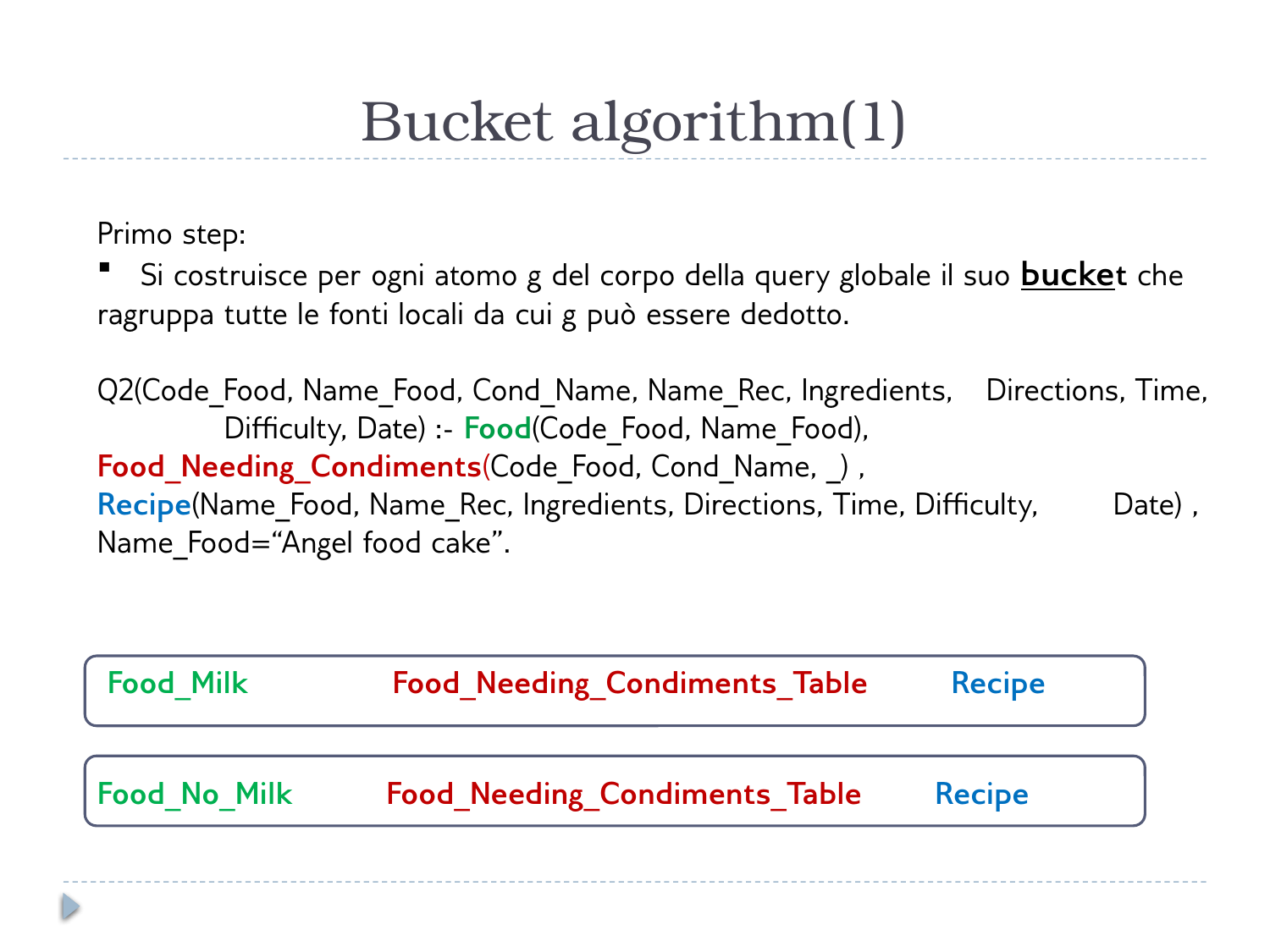

# Bucket algorithm(1)
Primo step:
   Si costruisce per ogni atomo g del corpo della query globale il suo bucket che ragruppa tutte le fonti locali da cui g può essere dedotto.

Q2(Code_Food, Name_Food, Cond_Name, Name_Rec, Ingredients, 	Directions, Time, 	Difficulty, Date) :- Food(Code_Food, Name_Food), 	Food_Needing_Condiments(Code_Food, Cond_Name, _) , 	Recipe(Name_Food, Name_Rec, Ingredients, Directions, Time, Difficulty, 	Date) , Name_Food=“Angel food cake”.

Food_Milk        	   Food_Needing_Condiments_Table        Recipe

Food_No_Milk         Food_Needing_Condiments_Table       Recipe